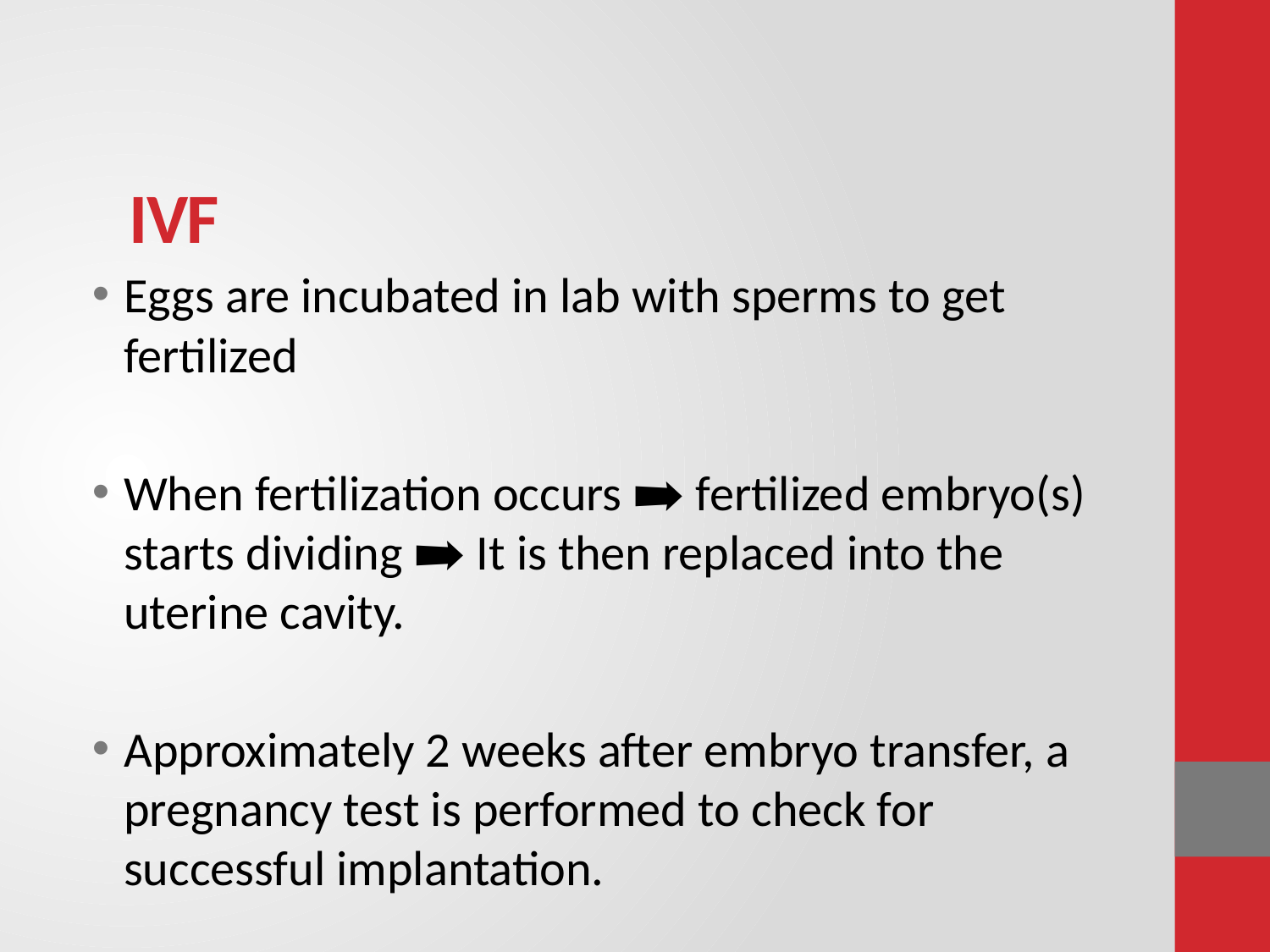

# IVF

Eggs are incubated in lab with sperms to get fertilized

When fertilization occurs ➡ fertilized embryo(s) starts dividing ➡ It is then replaced into the uterine cavity.

Approximately 2 weeks after embryo transfer, a pregnancy test is performed to check for successful implantation.